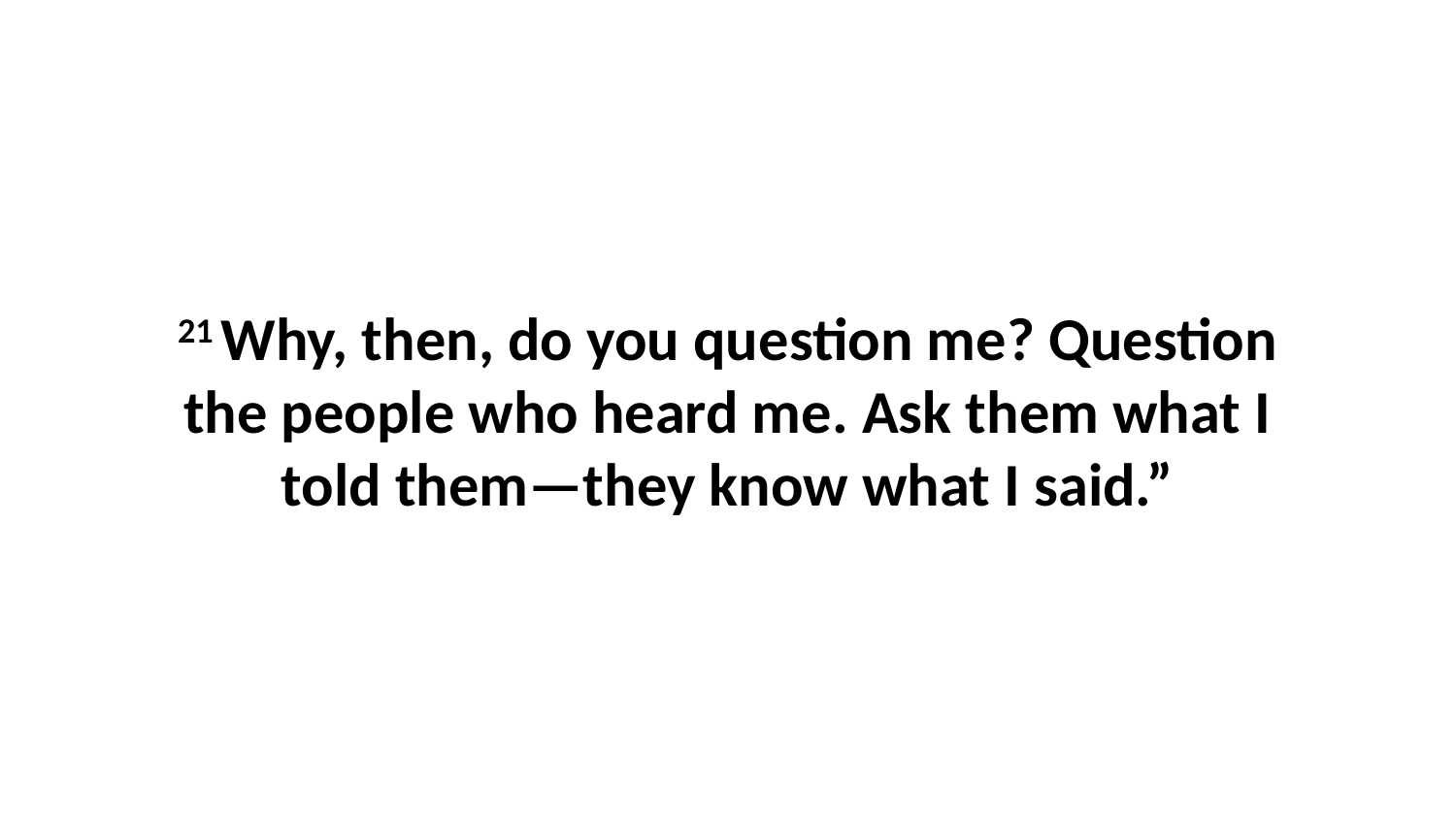

21 Why, then, do you question me? Question the people who heard me. Ask them what I told them—they know what I said.”